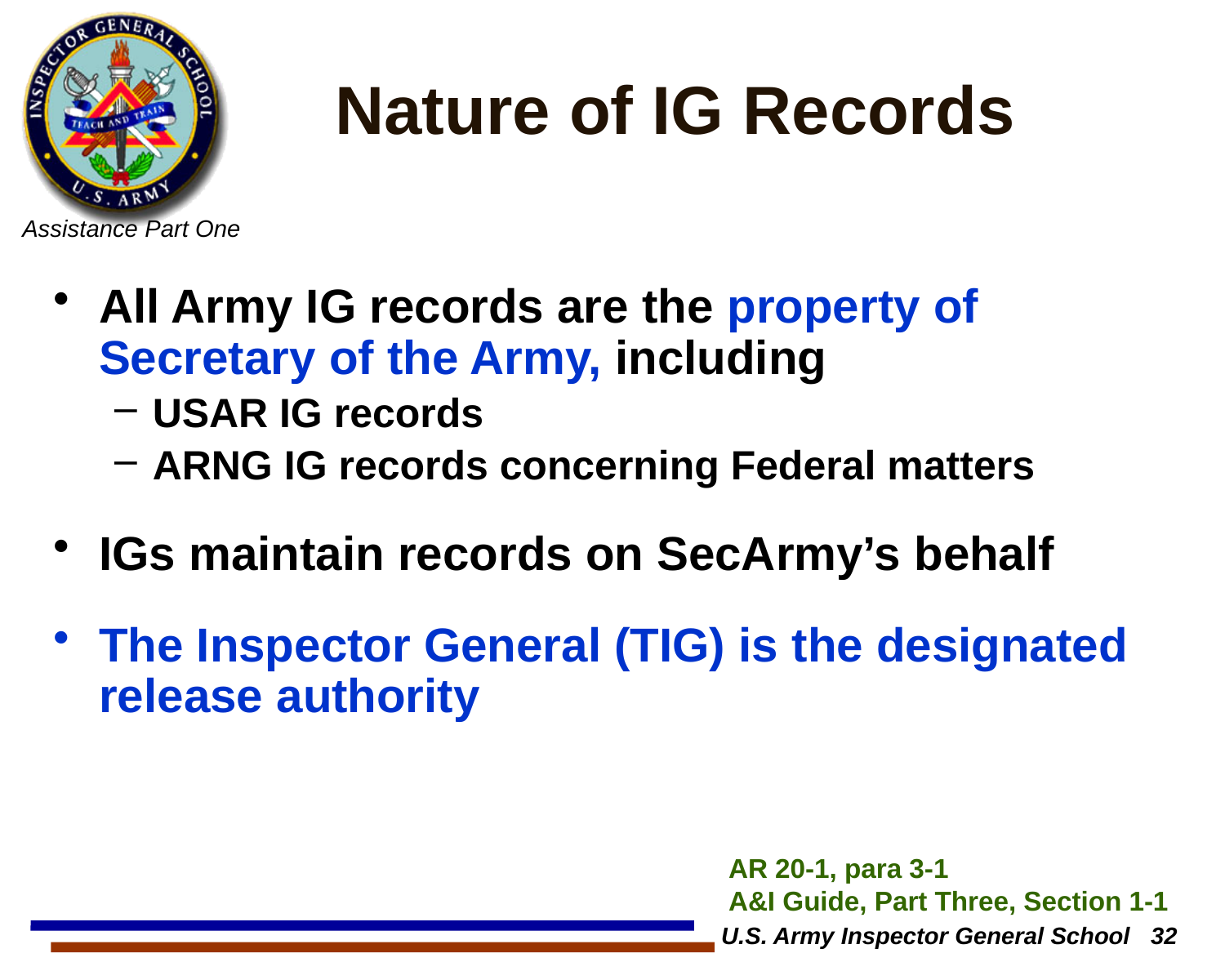

# Nature of IG Records
All Army IG records are the property of Secretary of the Army, including
USAR IG records
ARNG IG records concerning Federal matters

IGs maintain records on SecArmy’s behalf

The Inspector General (TIG) is the designated release authority
AR 20-1, para 3-1
A&I Guide, Part Three, Section 1-1
U.S. Army Inspector General School   32